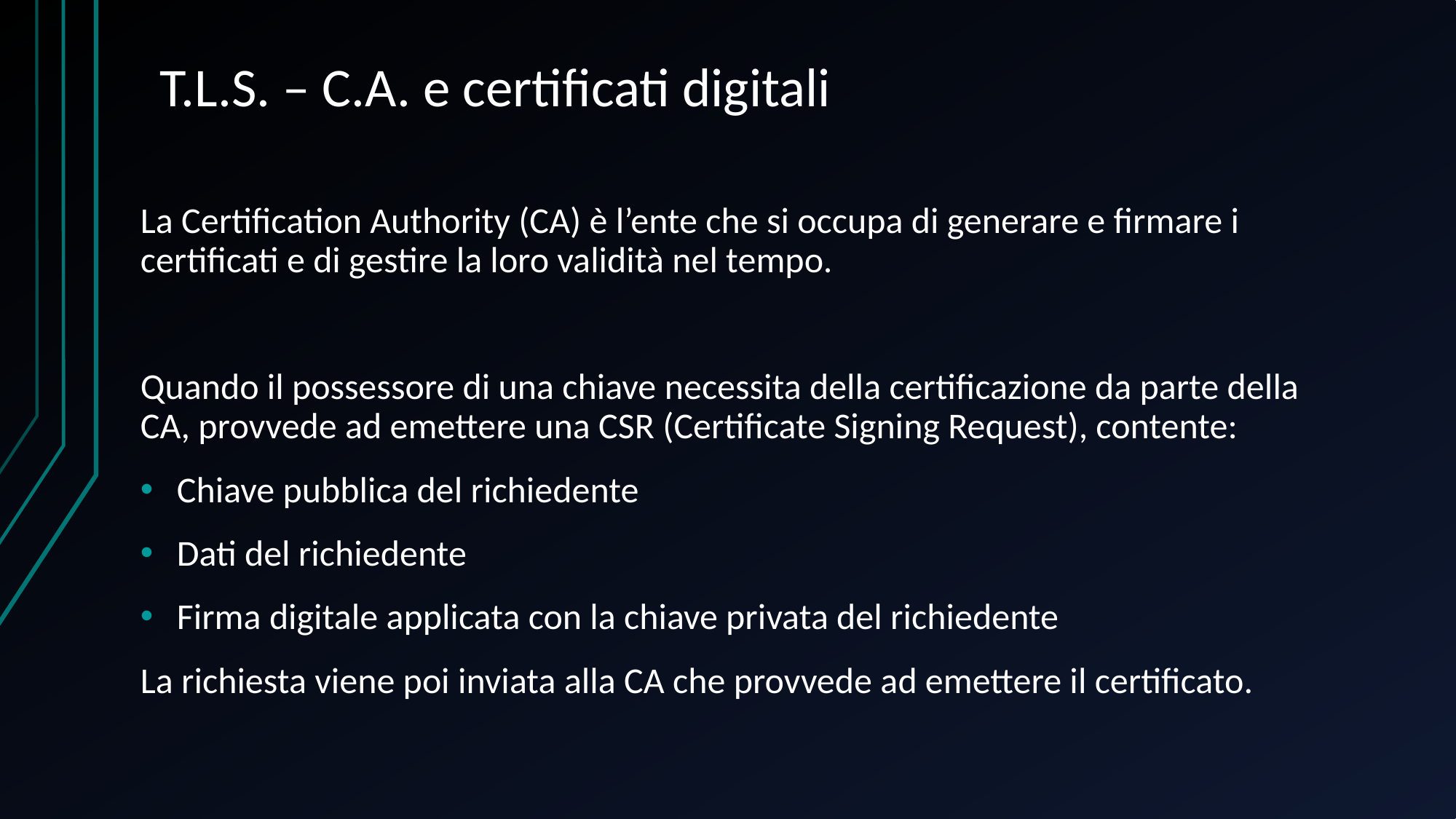

# T.L.S. – C.A. e certificati digitali
La Certification Authority (CA) è l’ente che si occupa di generare e firmare i certificati e di gestire la loro validità nel tempo.

Quando il possessore di una chiave necessita della certificazione da parte della CA, provvede ad emettere una CSR (Certificate Signing Request), contente:
Chiave pubblica del richiedente
Dati del richiedente
Firma digitale applicata con la chiave privata del richiedente
La richiesta viene poi inviata alla CA che provvede ad emettere il certificato.